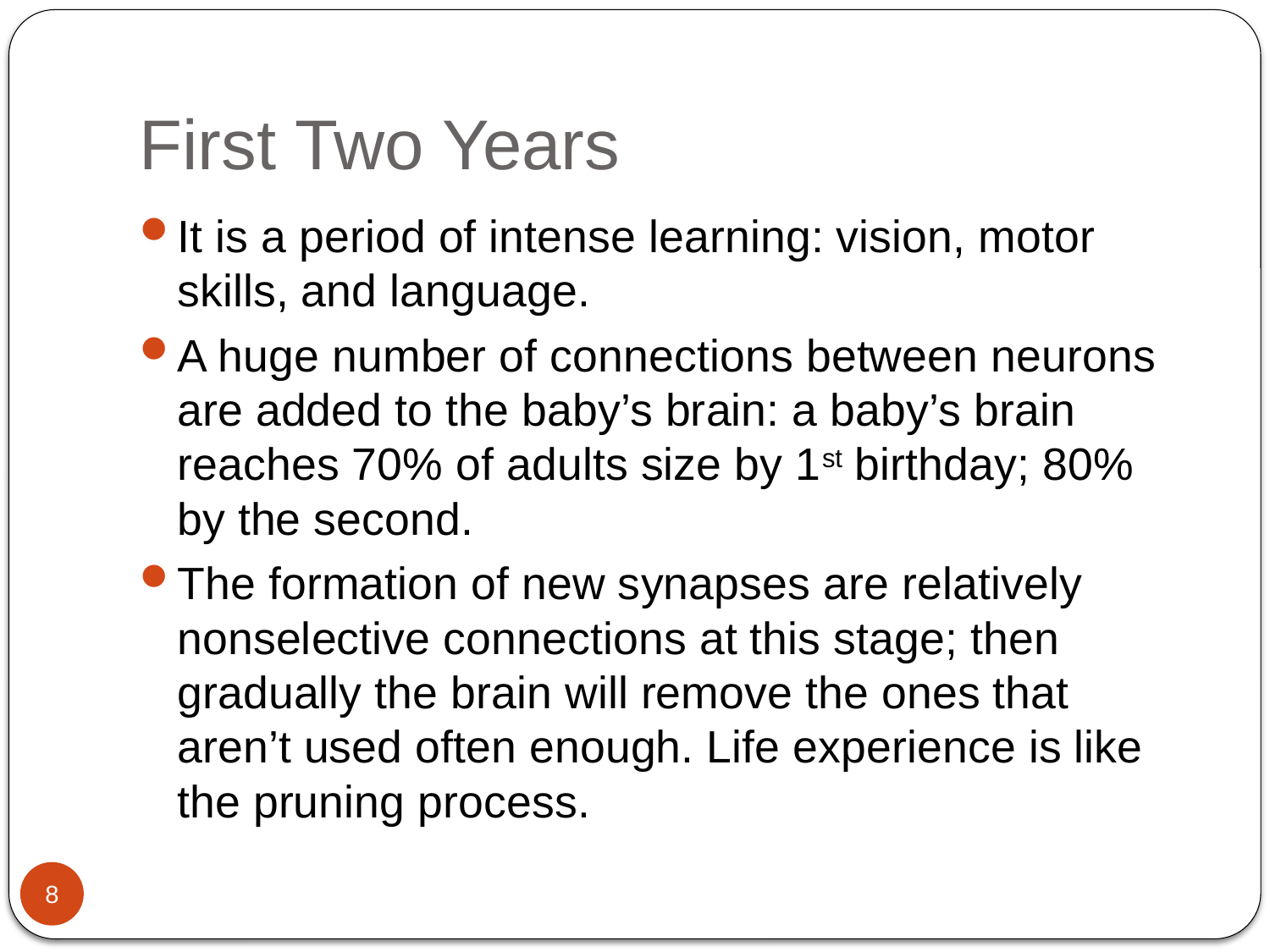

# First Two Years
It is a period of intense learning: vision, motor skills, and language.
A huge number of connections between neurons are added to the baby’s brain: a baby’s brain reaches 70% of adults size by 1st birthday; 80% by the second.
The formation of new synapses are relatively nonselective connections at this stage; then gradually the brain will remove the ones that aren’t used often enough. Life experience is like the pruning process.
8